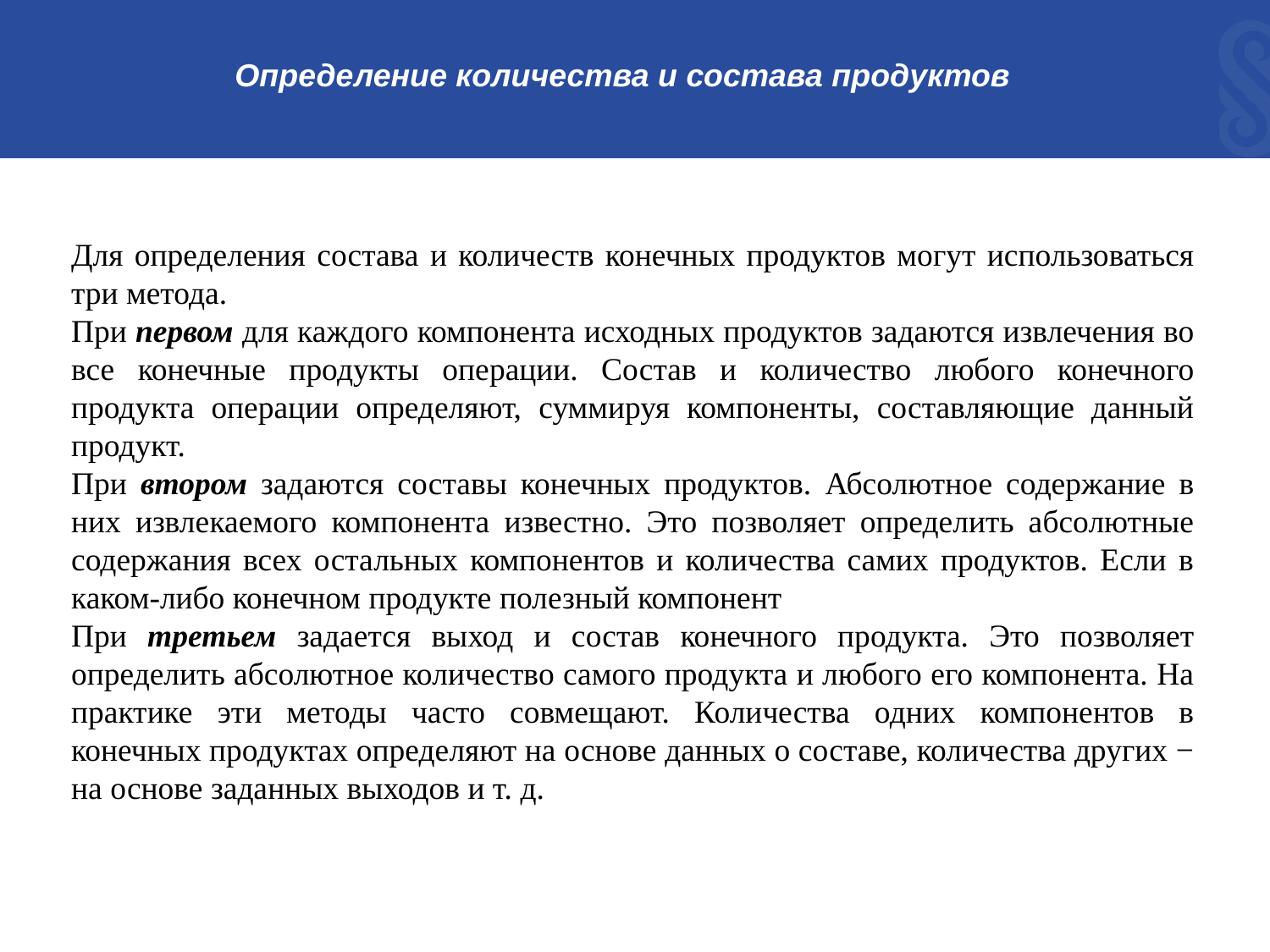

Определение количества и состава продуктов
Для определения состава и количеств конечных продуктов могут использоваться три метода.
При первом для каждого компонента исходных продуктов задаются извлечения во все конечные продукты операции. Состав и количество любого конечного продукта операции определяют, суммируя компоненты, составляющие данный продукт.
При втором задаются составы конечных продуктов. Абсолютное содержание в них извлекаемого компонента известно. Это позволяет определить абсолютные содержания всех остальных компонентов и количества самих продуктов. Если в каком-либо конечном продукте полезный компонент
При третьем задается выход и состав конечного продукта. Это позволяет определить абсолютное количество самого продукта и любого его компонента. На практике эти методы часто совмещают. Количества одних компонентов в конечных продуктах определяют на основе данных о составе, количества других − на основе заданных выходов и т. д.